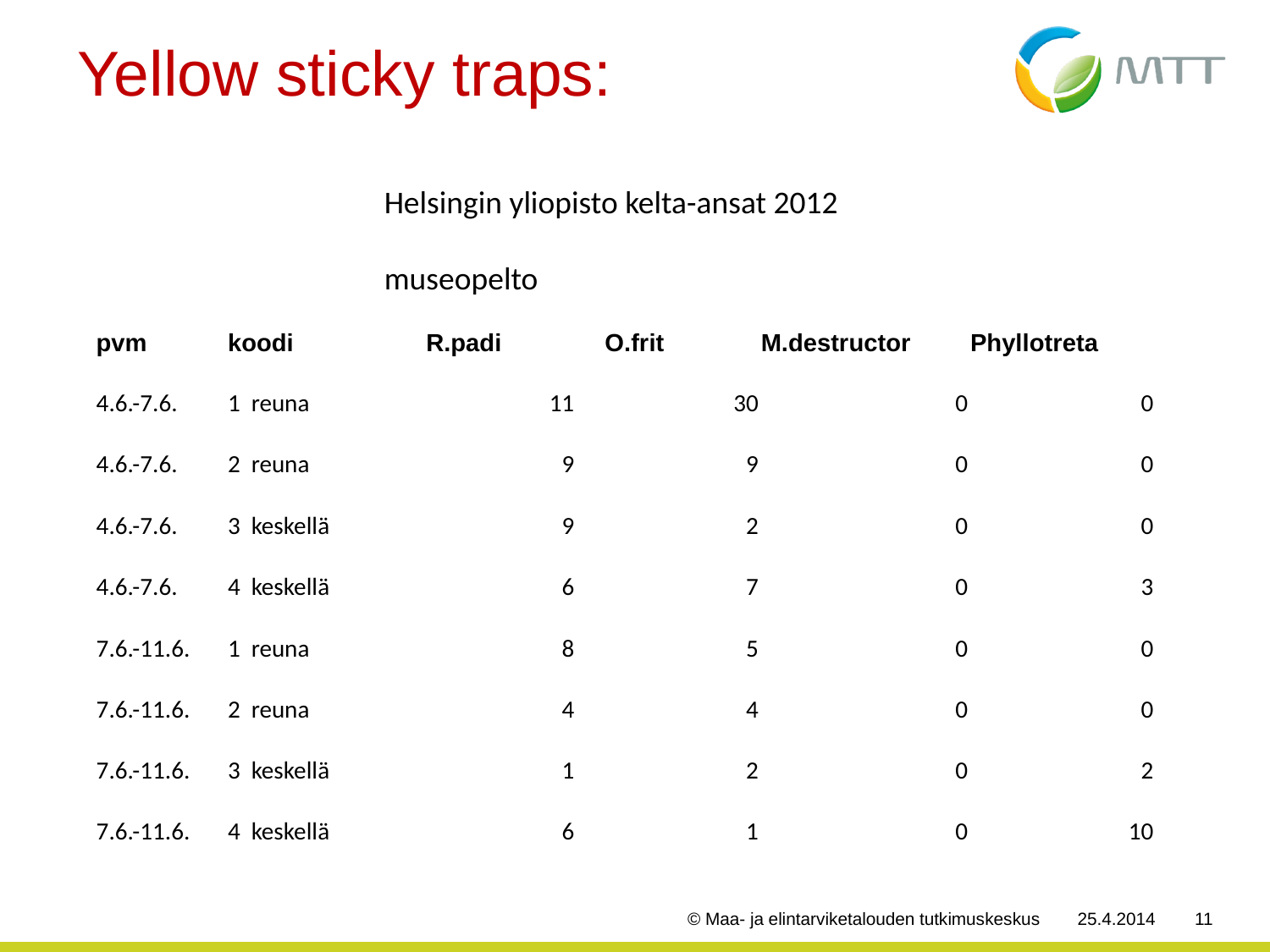

Yellow sticky traps:
|  |  | Helsingin yliopisto kelta-ansat 2012 |  |  |  |
| --- | --- | --- | --- | --- | --- |
|  |  | museopelto |  |  |  |
| pvm | koodi | R.padi | O.frit | M.destructor | Phyllotreta |
| 4.6.-7.6. | 1 reuna | 11 | 30 | 0 | 0 |
| 4.6.-7.6. | 2 reuna | 9 | 9 | 0 | 0 |
| 4.6.-7.6. | 3 keskellä | 9 | 2 | 0 | 0 |
| 4.6.-7.6. | 4 keskellä | 6 | 7 | 0 | 3 |
| 7.6.-11.6. | 1 reuna | 8 | 5 | 0 | 0 |
| 7.6.-11.6. | 2 reuna | 4 | 4 | 0 | 0 |
| 7.6.-11.6. | 3 keskellä | 1 | 2 | 0 | 2 |
| 7.6.-11.6. | 4 keskellä | 6 | 1 | 0 | 10 |
|  |  |  |  |  |  |
© Maa- ja elintarviketalouden tutkimuskeskus
25.4.2014
11